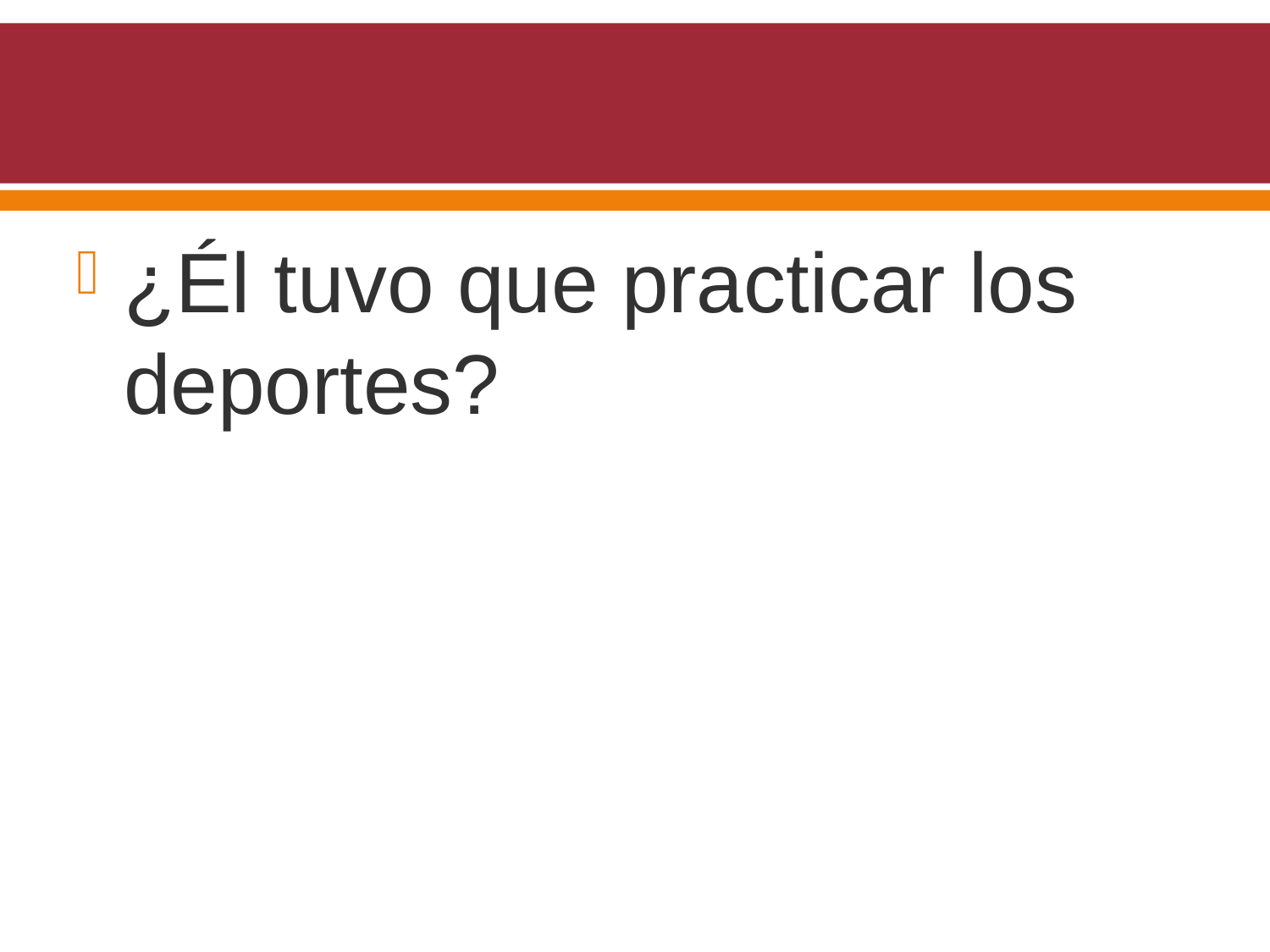

#
¿Él tuvo que practicar los deportes?